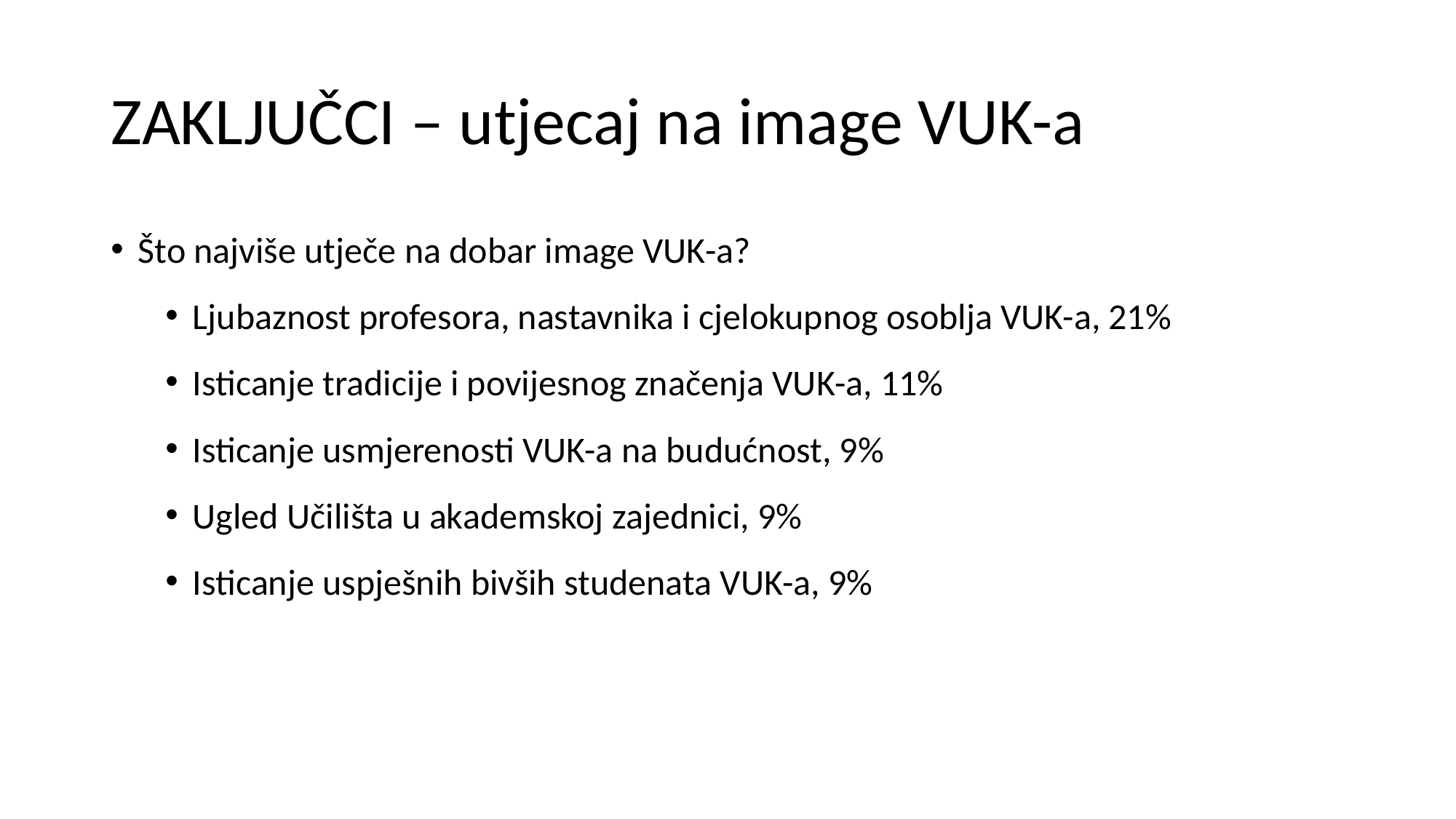

# ZAKLJUČCI – utjecaj na image VUK-a
Što najviše utječe na dobar image VUK-a?
Ljubaznost profesora, nastavnika i cjelokupnog osoblja VUK-a, 21%
Isticanje tradicije i povijesnog značenja VUK-a, 11%
Isticanje usmjerenosti VUK-a na budućnost, 9%
Ugled Učilišta u akademskoj zajednici, 9%
Isticanje uspješnih bivših studenata VUK-a, 9%